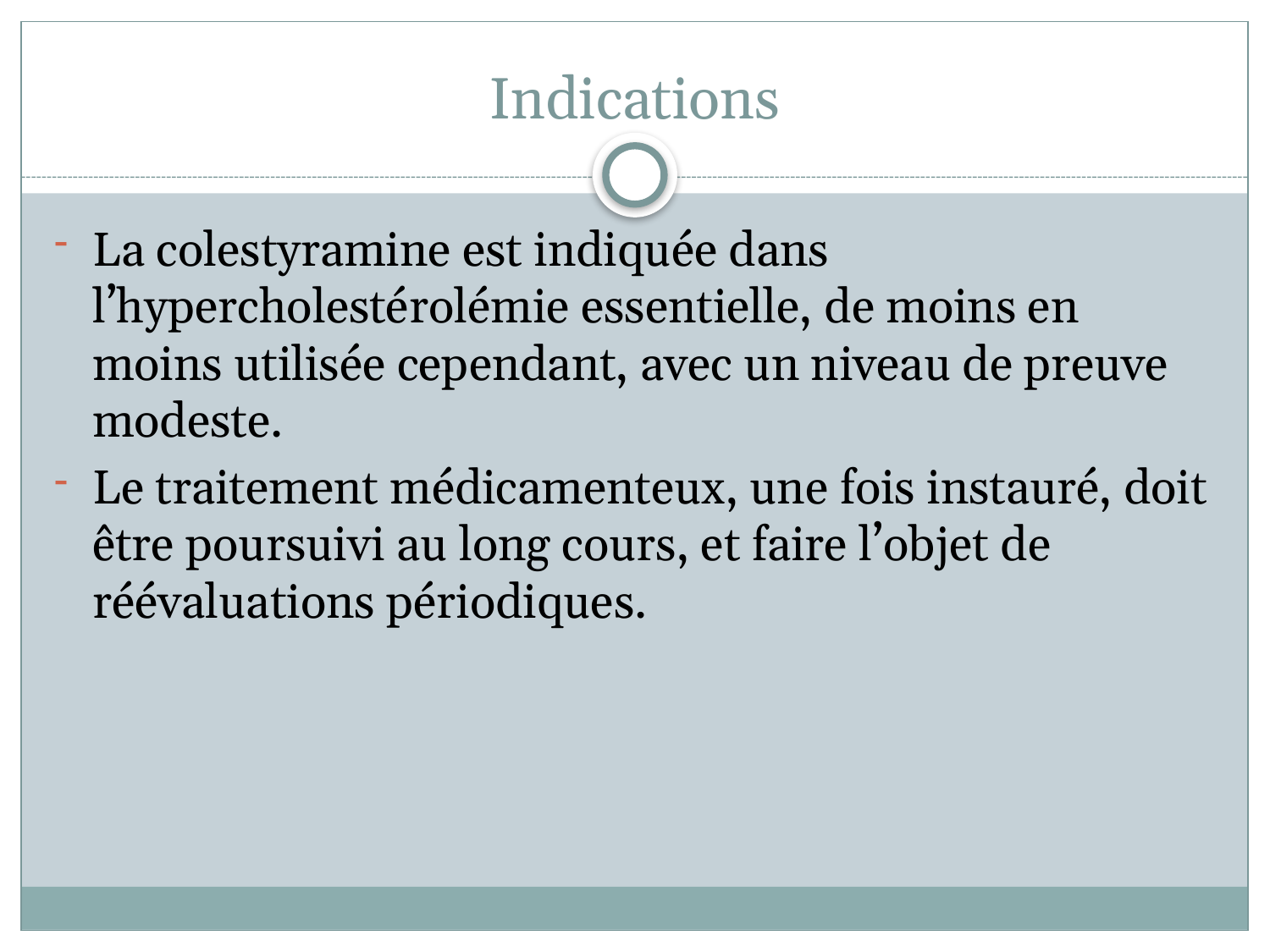

# Indications
La colestyramine est indiquée dans l’hypercholestérolémie essentielle, de moins en moins utilisée cependant, avec un niveau de preuve modeste.
Le traitement médicamenteux, une fois instauré, doit être poursuivi au long cours, et faire l’objet de réévaluations périodiques.